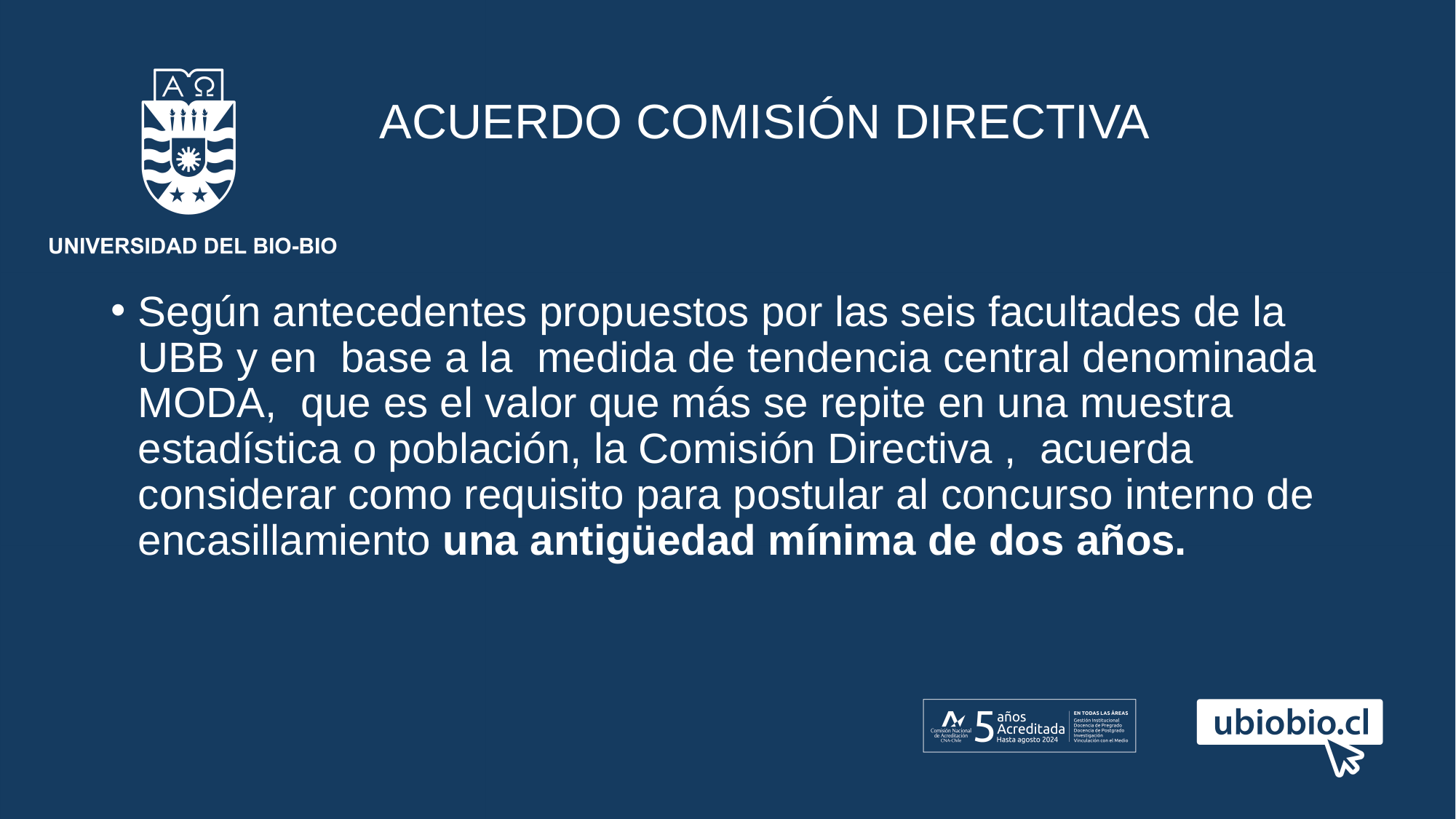

# ACUERDO COMISIÓN DIRECTIVA

Según antecedentes propuestos por las seis facultades de la UBB y en  base a la  medida de tendencia central denominada MODA,  que es el valor que más se repite en una muestra estadística o población, la Comisión Directiva ,  acuerda considerar como requisito para postular al concurso interno de encasillamiento una antigüedad mínima de dos años.